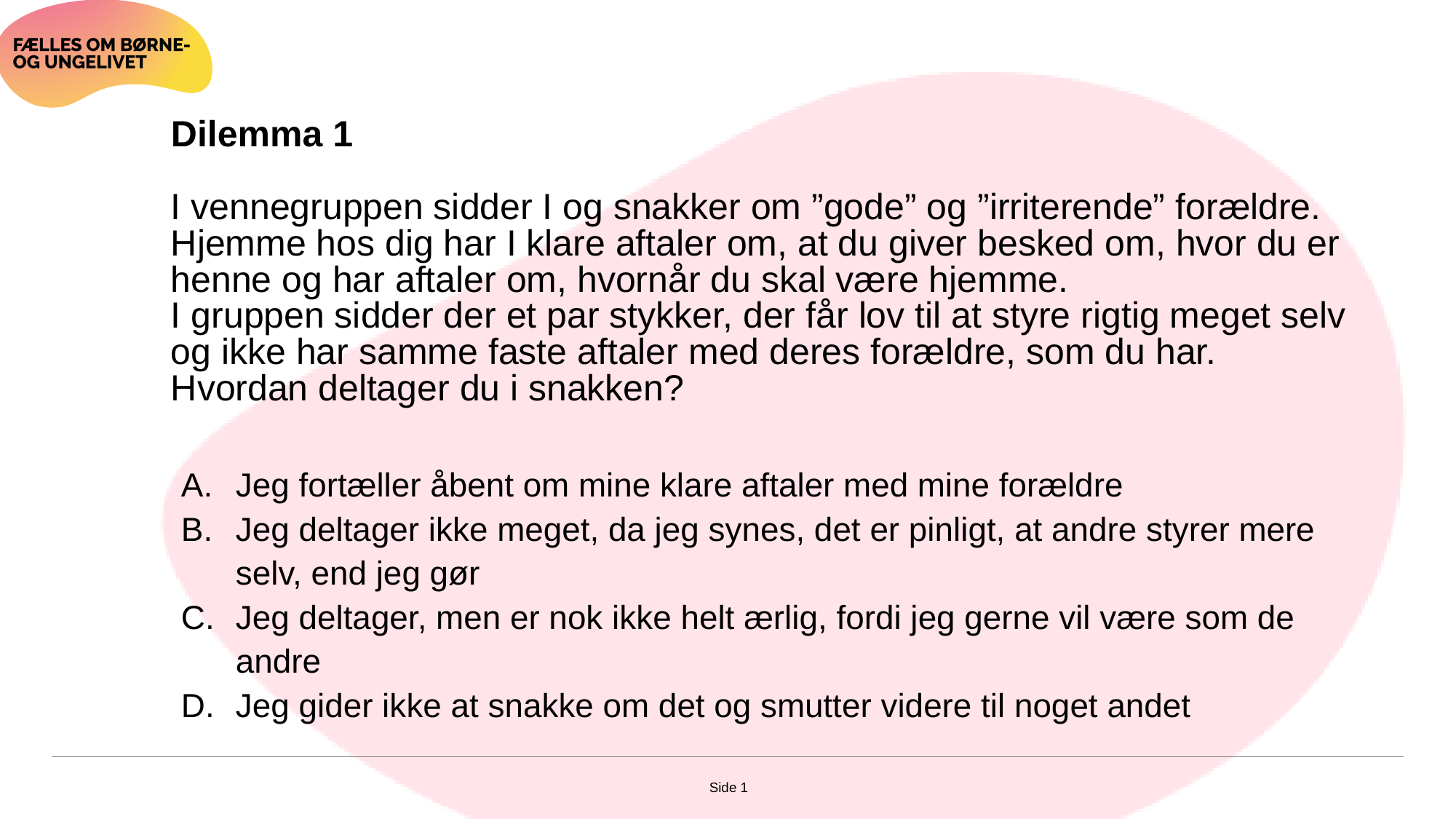

# Dilemma 1 I vennegruppen sidder I og snakker om ”gode” og ”irriterende” forældre. Hjemme hos dig har I klare aftaler om, at du giver besked om, hvor du er henne og har aftaler om, hvornår du skal være hjemme. I gruppen sidder der et par stykker, der får lov til at styre rigtig meget selv og ikke har samme faste aftaler med deres forældre, som du har. Hvordan deltager du i snakken?
Jeg fortæller åbent om mine klare aftaler med mine forældre
Jeg deltager ikke meget, da jeg synes, det er pinligt, at andre styrer mere selv, end jeg gør
Jeg deltager, men er nok ikke helt ærlig, fordi jeg gerne vil være som de andre
Jeg gider ikke at snakke om det og smutter videre til noget andet